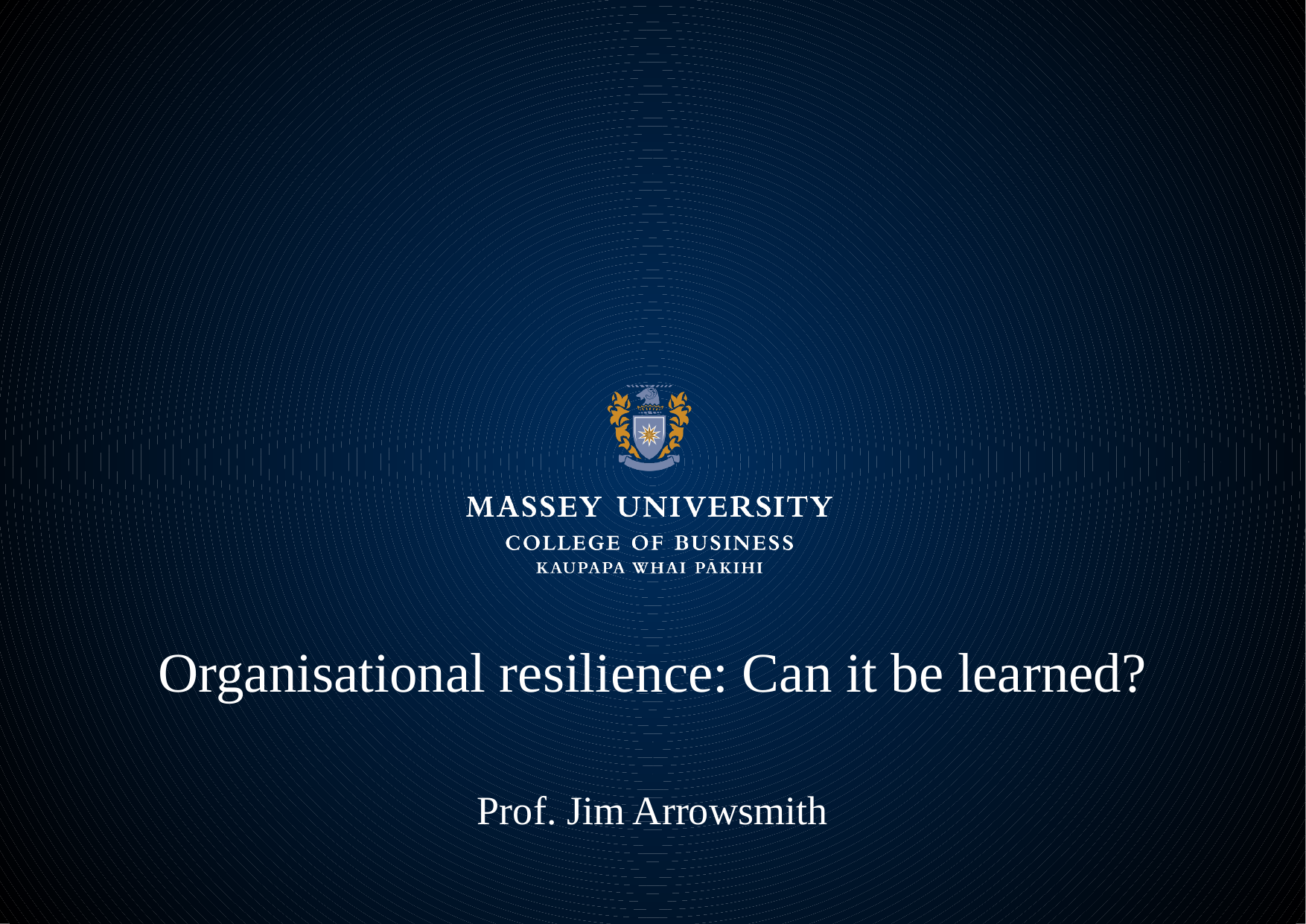

# Organisational resilience: Can it be learned?
Prof. Jim Arrowsmith